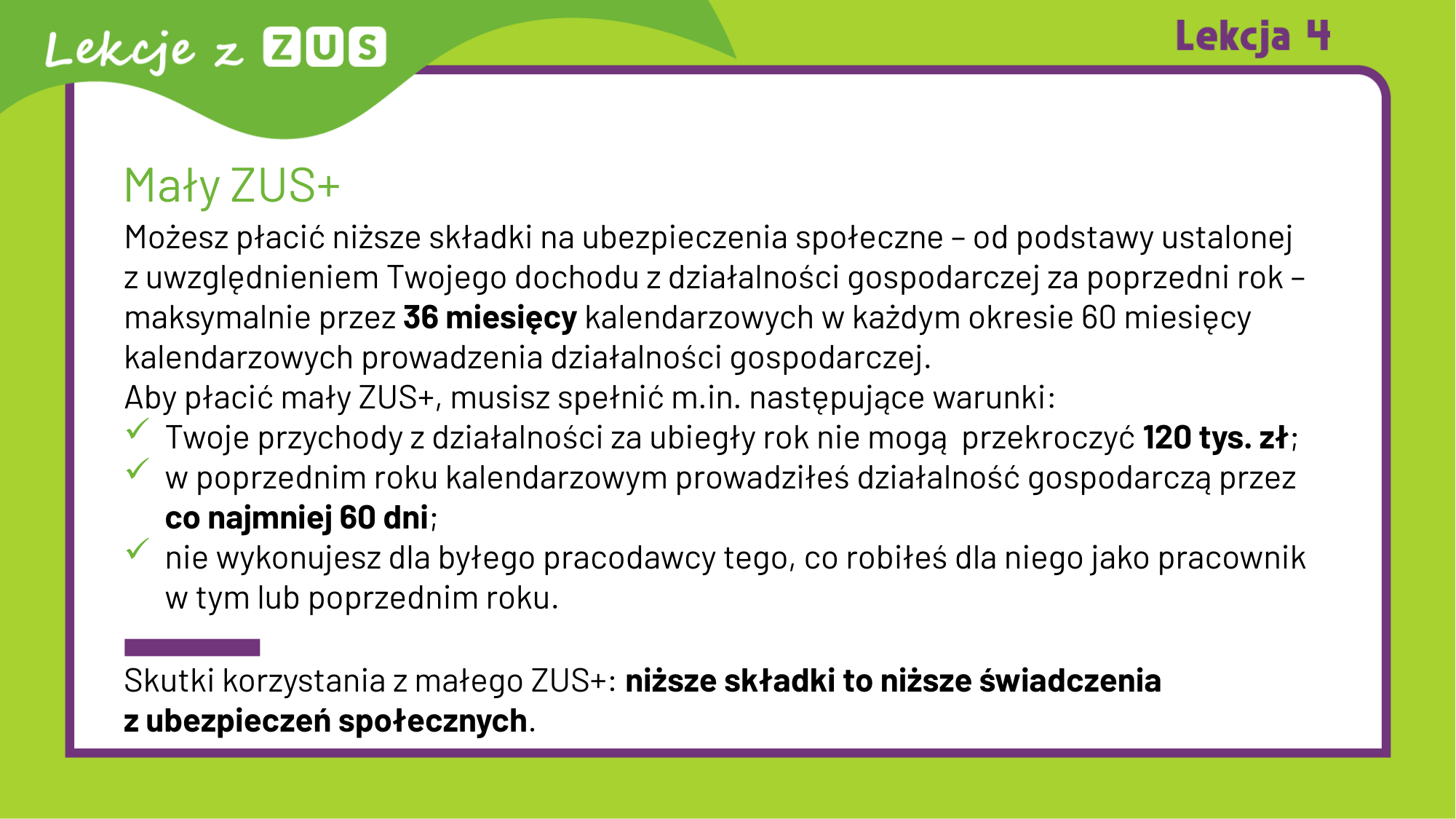

# Mały ZUS+
Możesz płacić niższe składki na ubezpieczenia społeczne – od podstawy ustalonej z uwzględnieniem Twojego dochodu z działalności gospodarczej za poprzedni rok – maksymalnie przez 36 miesięcy kalendarzowych w każdym okresie 60 miesięcy kalendarzowych prowadzenia działalności gospodarczej.
Aby płacić mały ZUS+, musisz spełnić m.in. następujące warunki:
Twoje przychody z działalności za ubiegły rok nie mogą  przekroczyć 120 tys. zł;
w poprzednim roku kalendarzowym prowadziłeś działalność gospodarczą przez co najmniej 60 dni;
nie wykonujesz dla byłego pracodawcy tego, co robiłeś dla niego jako pracownik w tym lub poprzednim roku.

Skutki korzystania z małego ZUS+: niższe składki to niższe świadczenia z ubezpieczeń społecznych.